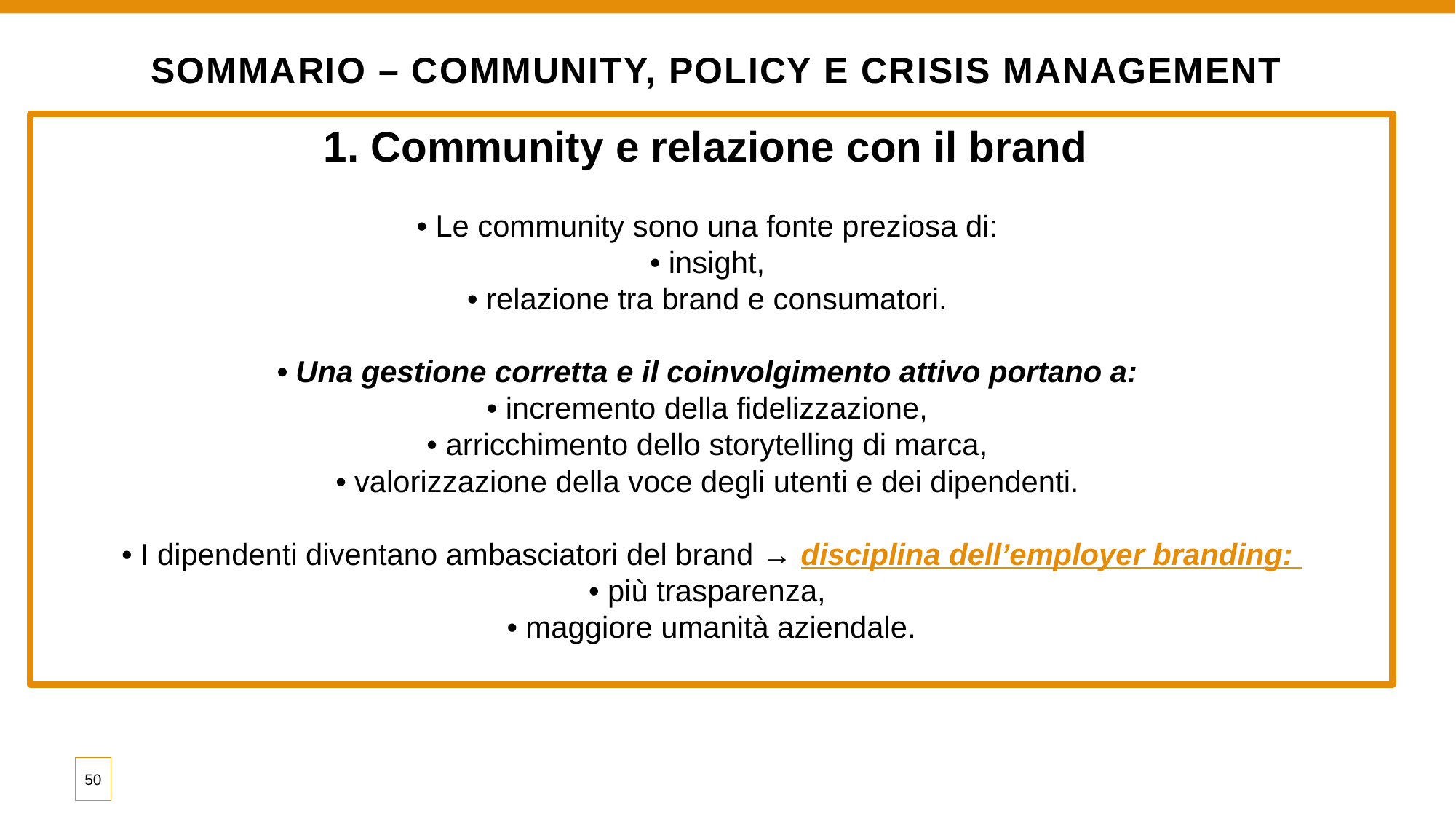

# Sommario – Community, Policy e Crisis Management
1. Community e relazione con il brand

• Le community sono una fonte preziosa di:
• insight,
• relazione tra brand e consumatori.

• Una gestione corretta e il coinvolgimento attivo portano a:
• incremento della fidelizzazione,
• arricchimento dello storytelling di marca,
• valorizzazione della voce degli utenti e dei dipendenti.

• I dipendenti diventano ambasciatori del brand → disciplina dell’employer branding:
• più trasparenza,
• maggiore umanità aziendale.
50